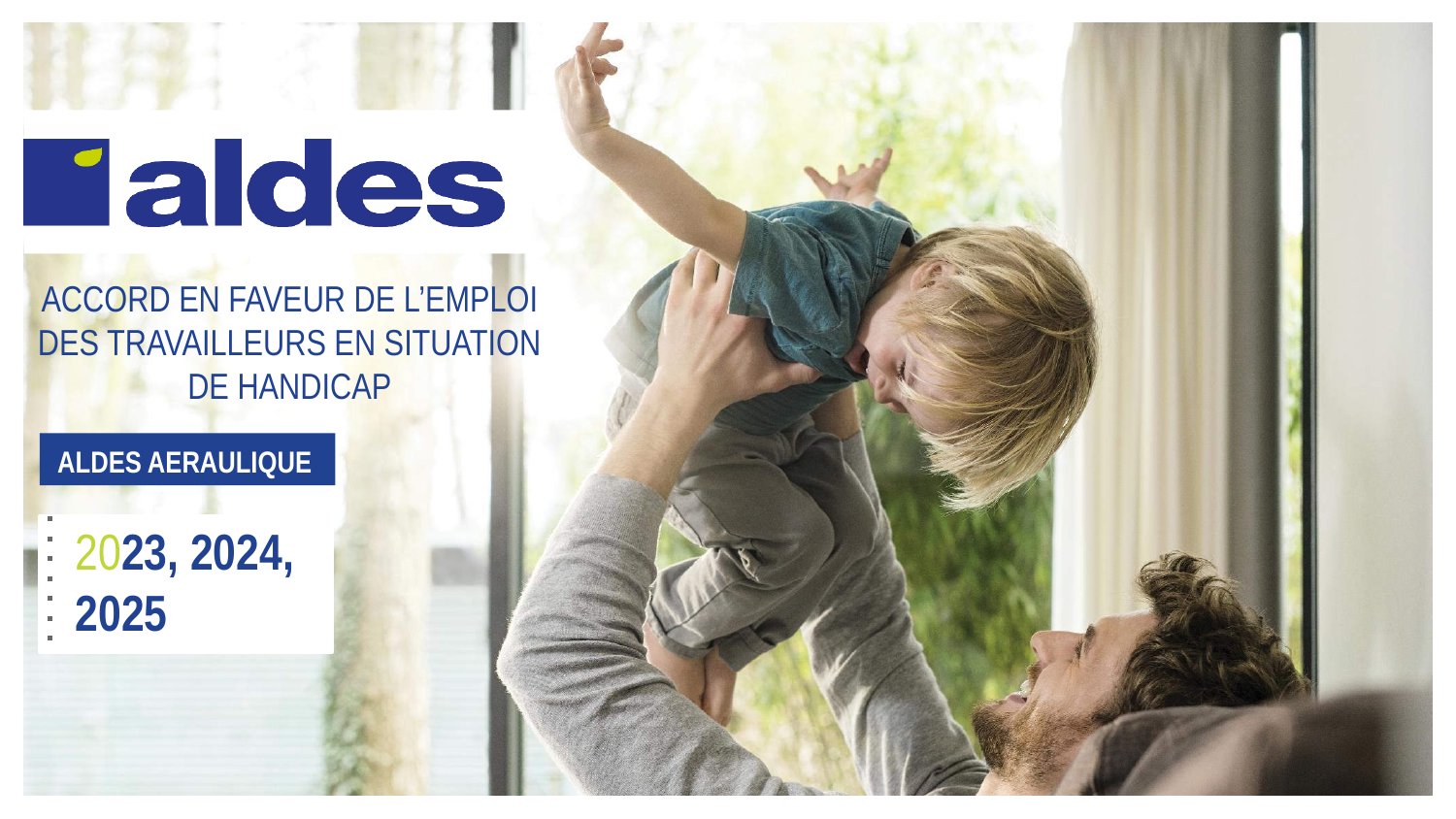

ACCORD EN FAVEUR DE L’EMPLOI DES TRAVAILLEURS EN SITUATION DE HANDICAP
ALDES AERAULIQUE
2023, 2024, 2025